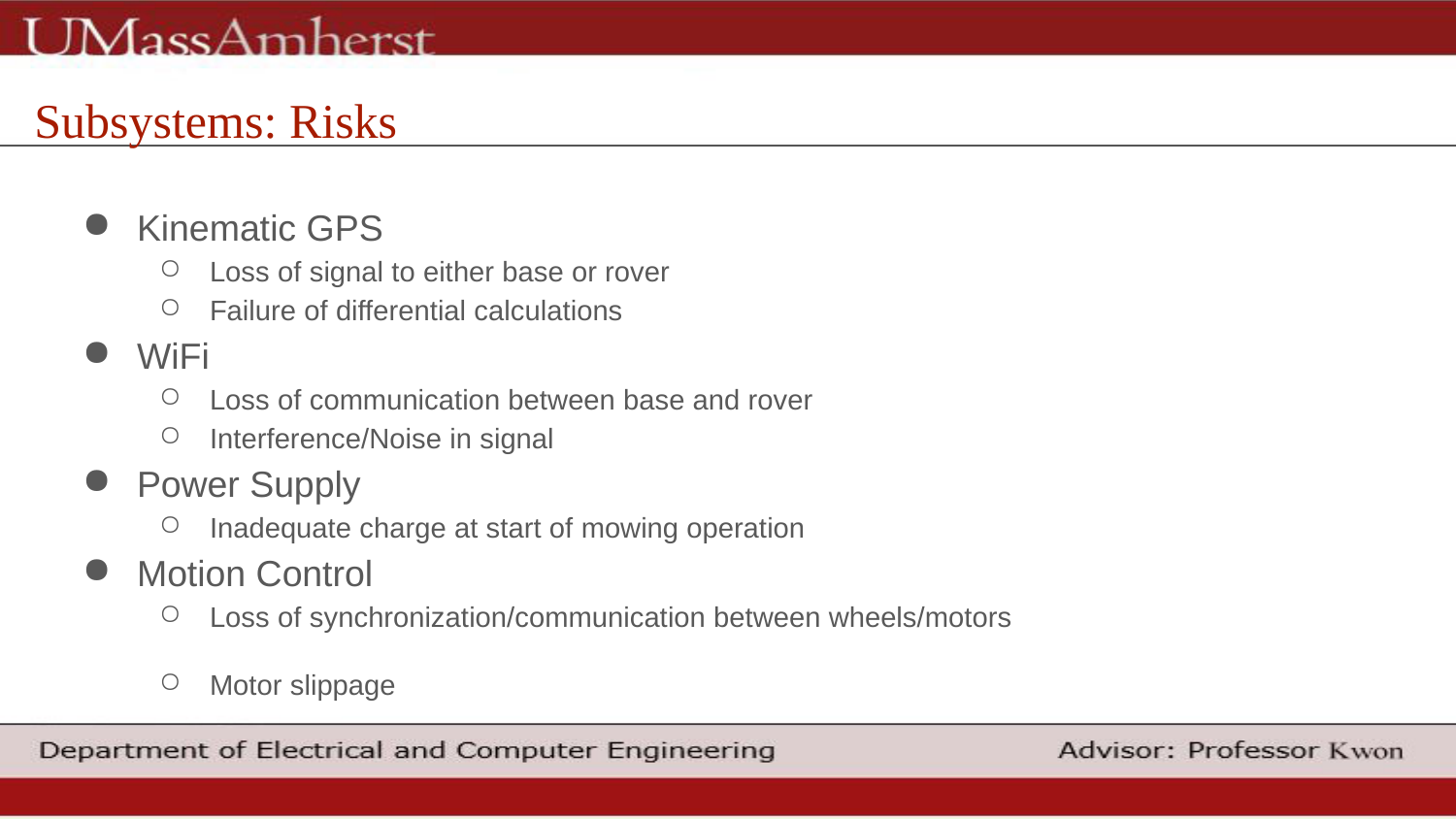

Subsystems: Risks

Kinematic GPS
Loss of signal to either base or rover
Failure of differential calculations
WiFi
Loss of communication between base and rover
Interference/Noise in signal
Power Supply
Inadequate charge at start of mowing operation
Motion Control
Loss of synchronization/communication between wheels/motors
Motor slippage